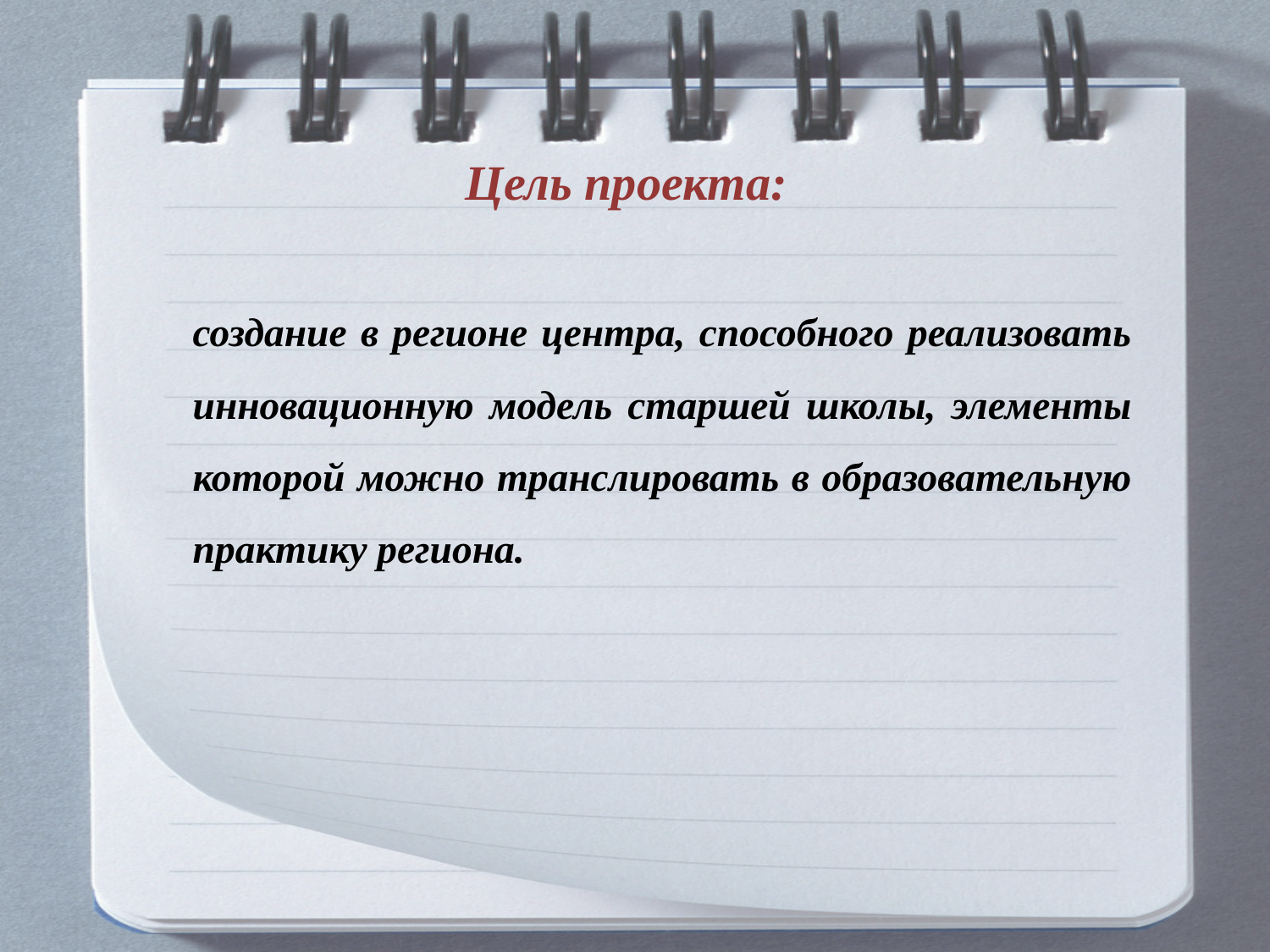

# Цель проекта:
создание в регионе центра, способного реализовать инновационную модель старшей школы, элементы которой можно транслировать в образовательную практику региона.